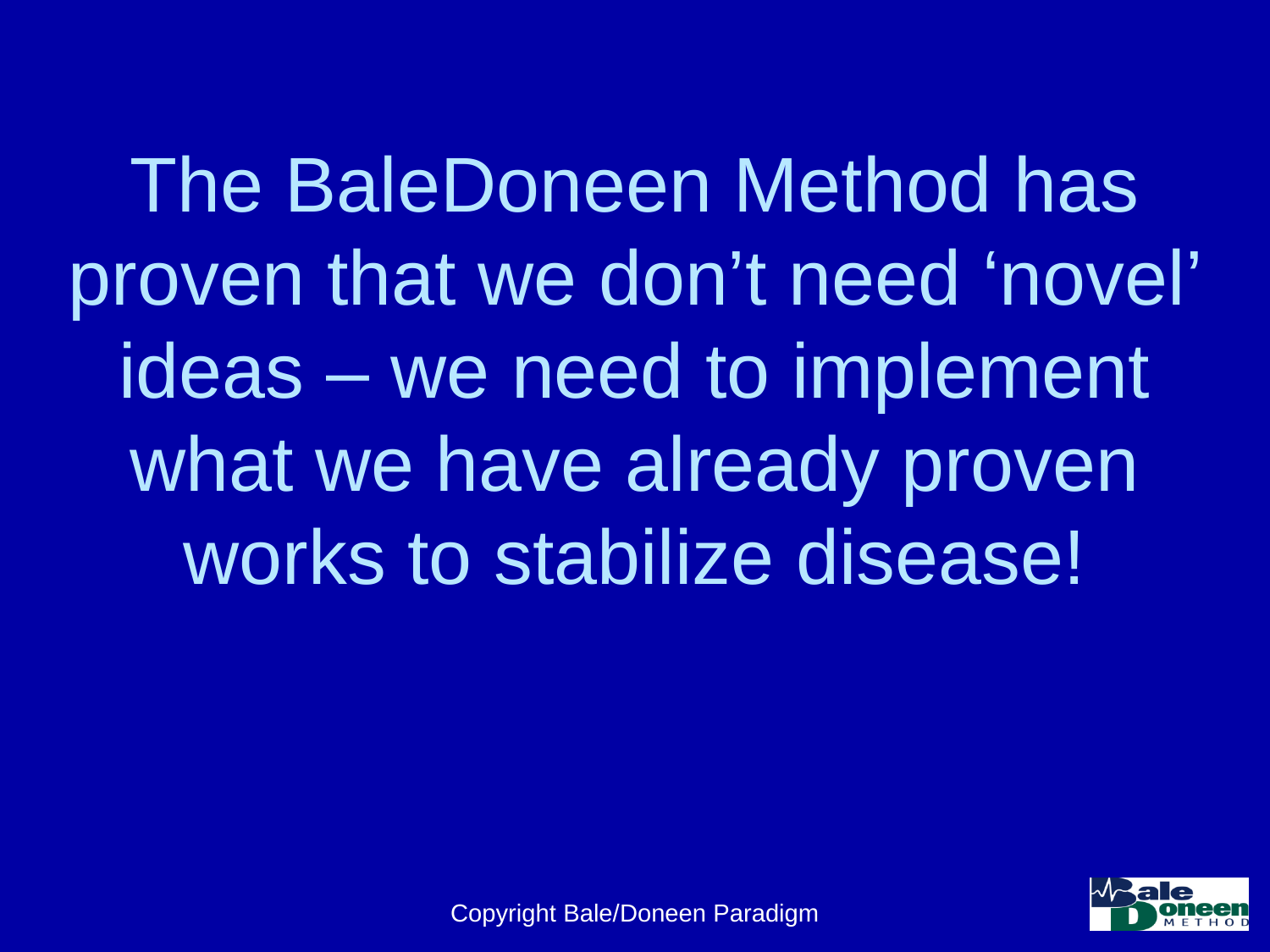

# The BaleDoneen Method has proven that we don’t need ‘novel’ ideas – we need to implement what we have already proven works to stabilize disease!
Copyright Bale/Doneen Paradigm